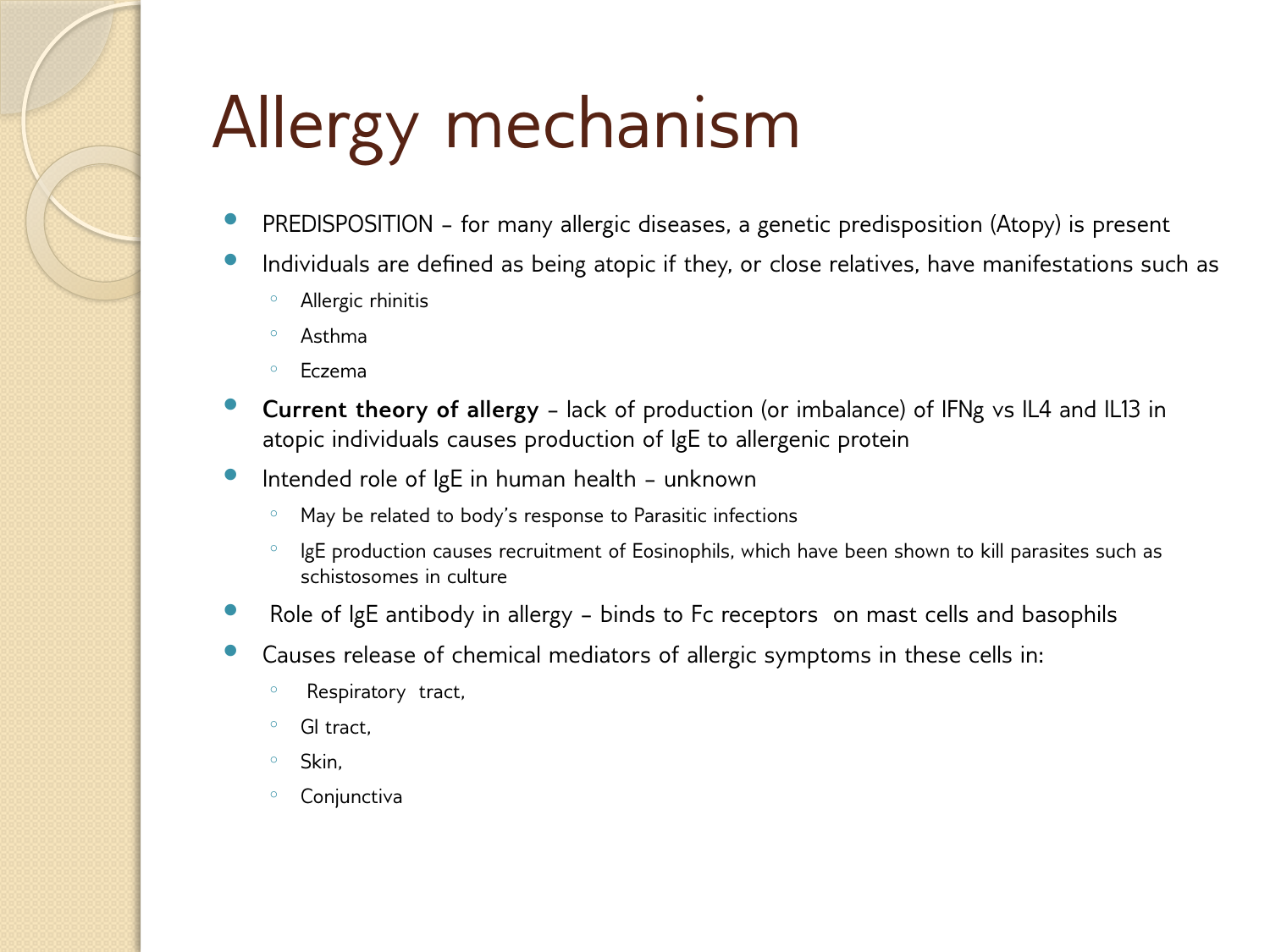

# Allergy mechanism
PREDISPOSITION – for many allergic diseases, a genetic predisposition (Atopy) is present
Individuals are defined as being atopic if they, or close relatives, have manifestations such as
Allergic rhinitis
Asthma
Eczema
Current theory of allergy – lack of production (or imbalance) of IFNg vs IL4 and IL13 in atopic individuals causes production of IgE to allergenic protein
Intended role of IgE in human health – unknown
May be related to body’s response to Parasitic infections
IgE production causes recruitment of Eosinophils, which have been shown to kill parasites such as schistosomes in culture
 Role of IgE antibody in allergy – binds to Fc receptors  on mast cells and basophils
Causes release of chemical mediators of allergic symptoms in these cells in:
 Respiratory  tract,
GI tract,
Skin,
Conjunctiva